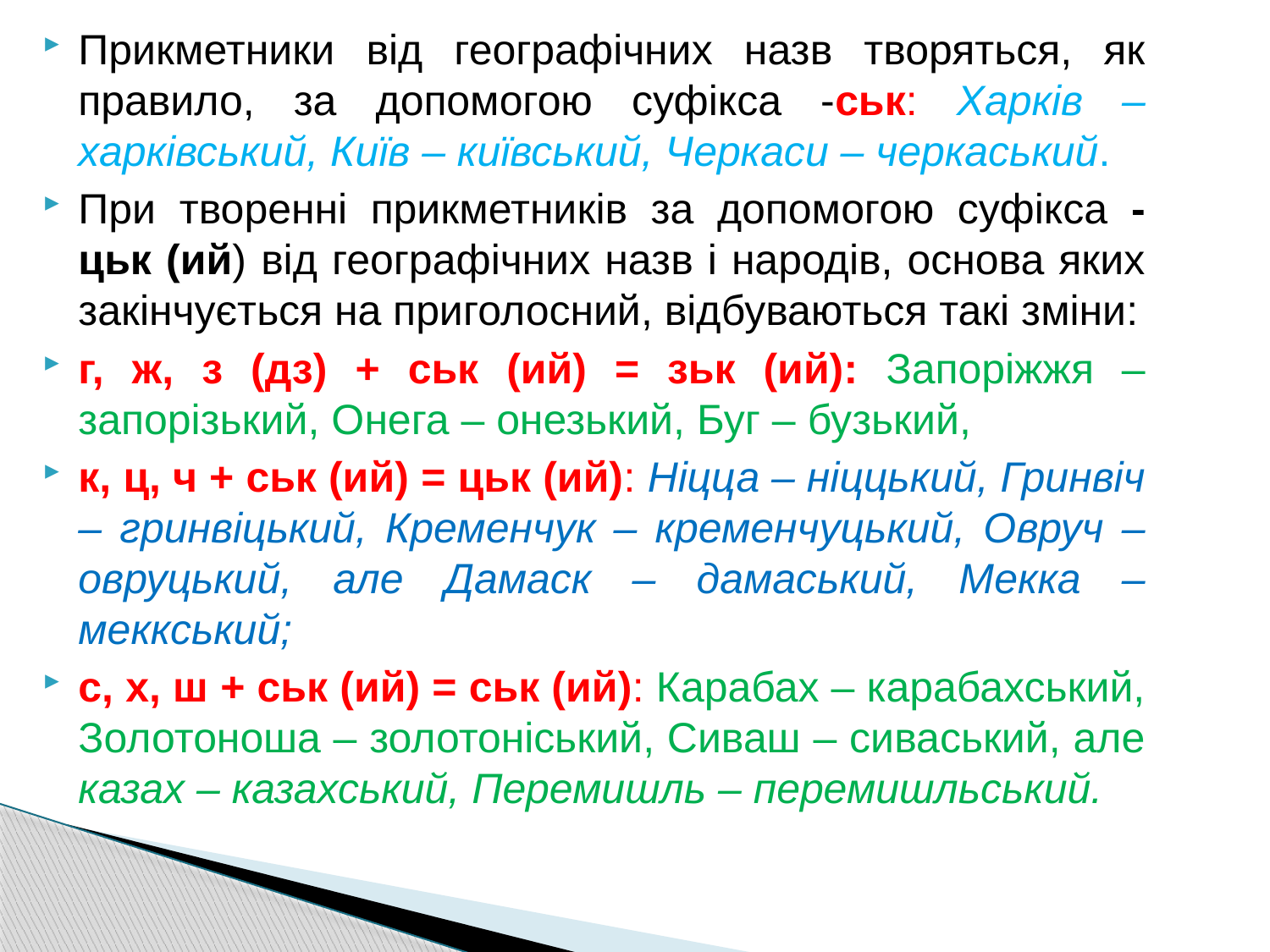

Прикметники від географічних назв творяться, як правило, за допомогою суфікса -ськ: Харків – харківський, Київ – київський, Черкаси – черкаський.
При творенні прикметників за допомогою суфікса -цьк (ий) від географічних назв і народів, основа яких закінчується на приголосний, відбуваються такі зміни:
г, ж, з (дз) + ськ (ий) = зьк (ий): Запоріжжя – запорізький, Онега – онезький, Буг – бузький,
к, ц, ч + ськ (ий) = цьк (ий): Ніцца – ніццький, Гринвіч – гринвіцький, Кременчук – кременчуцький, Овруч – овруцький, але Дамаск – дамаський, Мекка – меккський;
с, х, ш + ськ (ий) = ськ (ий): Карабах – карабахський, Золотоноша – золотоніський, Сиваш – сиваський, але казах – казахський, Перемишль – перемишльський.